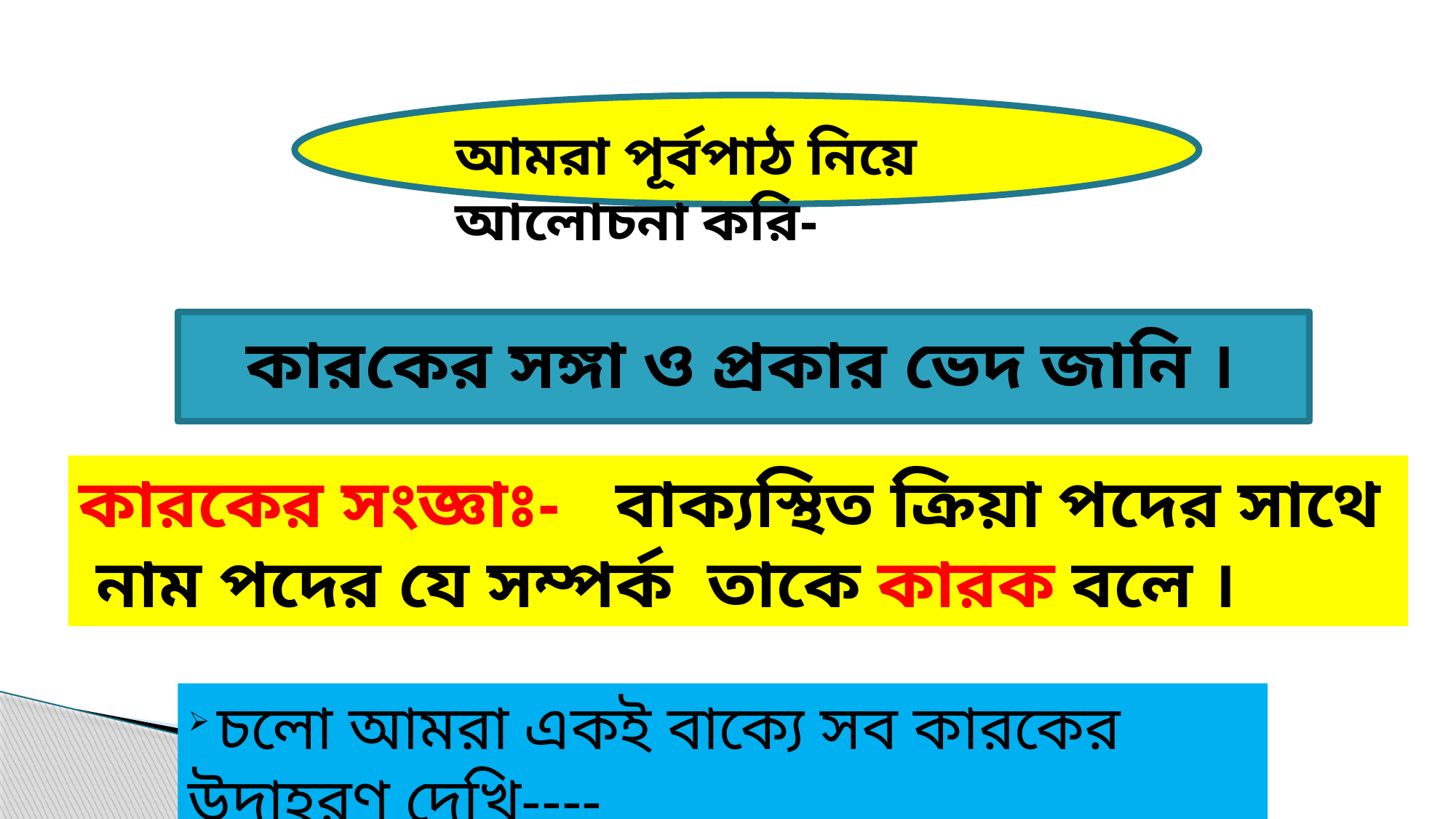

আমরা পূর্বপাঠ নিয়ে আলোচনা করি-

কারকের সঙ্গা ও প্রকার ভেদ জানি ।
কারকের সংজ্ঞাঃ-   বাক্যস্থিত ক্রিয়া পদের সাথে  নাম পদের যে সম্পর্ক  তাকে কারক বলে ।
 চলো আমরা একই বাক্যে সব কারকের উদাহরণ দেখি----